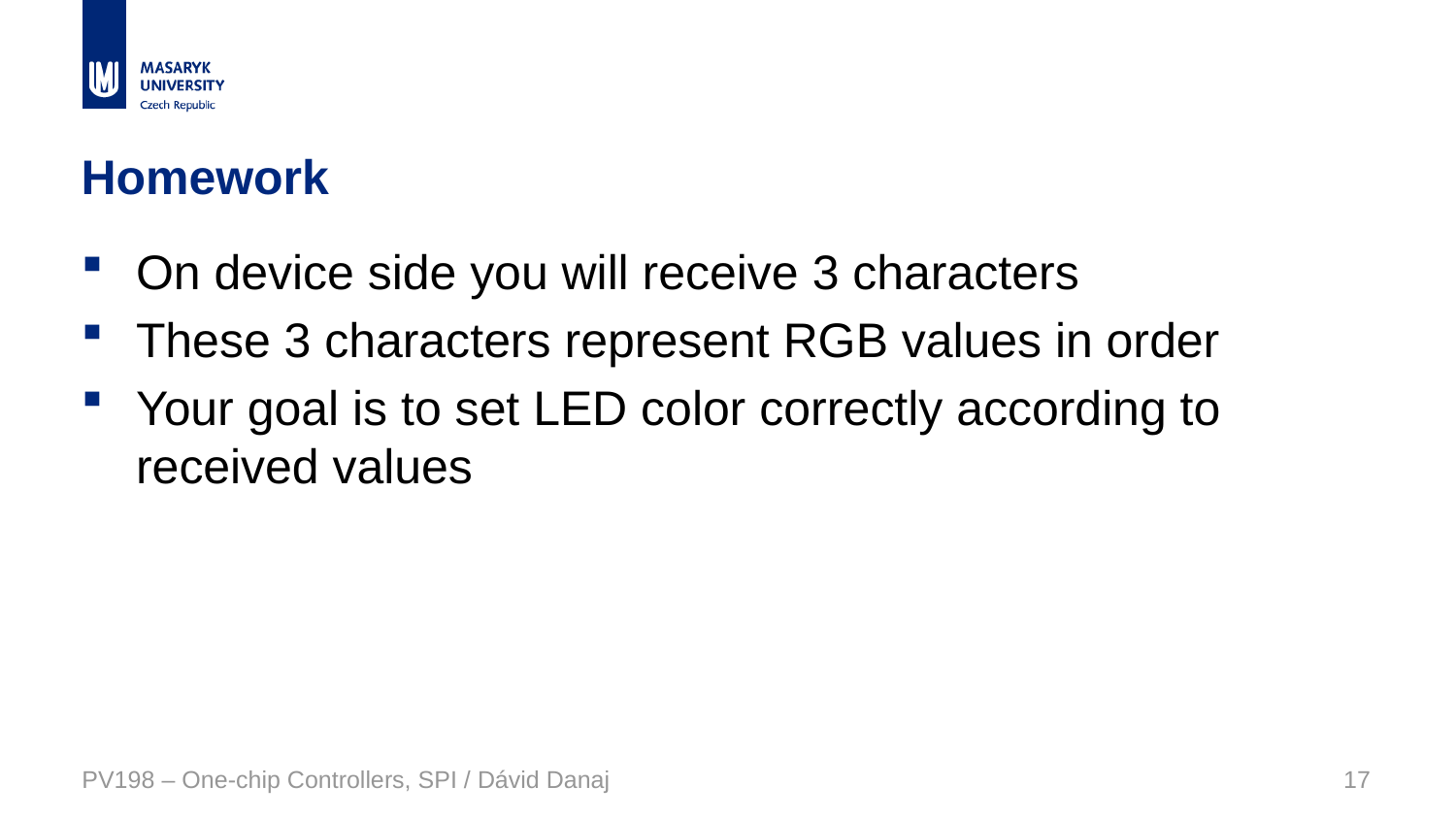

# Homework
On device side you will receive 3 characters
These 3 characters represent RGB values in order
Your goal is to set LED color correctly according to received values
PV198 – One-chip Controllers, SPI / Dávid Danaj
17